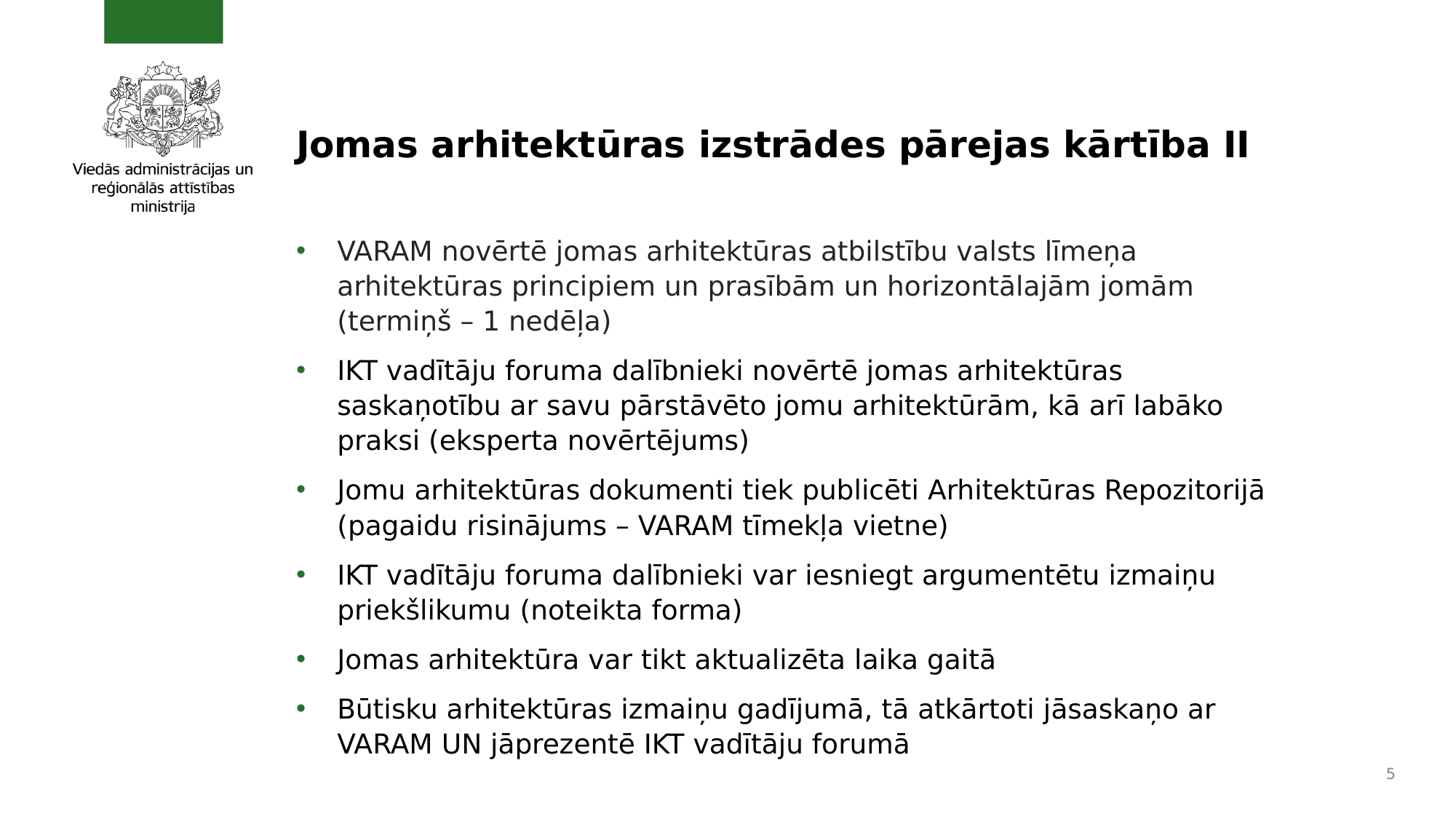

# Jomas arhitektūras izstrādes pārejas kārtība II
VARAM novērtē jomas arhitektūras atbilstību valsts līmeņa arhitektūras principiem un prasībām un horizontālajām jomām (termiņš – 1 nedēļa)
IKT vadītāju foruma dalībnieki novērtē jomas arhitektūras saskaņotību ar savu pārstāvēto jomu arhitektūrām, kā arī labāko praksi (eksperta novērtējums)
Jomu arhitektūras dokumenti tiek publicēti Arhitektūras Repozitorijā (pagaidu risinājums – VARAM tīmekļa vietne)
IKT vadītāju foruma dalībnieki var iesniegt argumentētu izmaiņu priekšlikumu (noteikta forma)
Jomas arhitektūra var tikt aktualizēta laika gaitā
Būtisku arhitektūras izmaiņu gadījumā, tā atkārtoti jāsaskaņo ar VARAM UN jāprezentē IKT vadītāju forumā

5